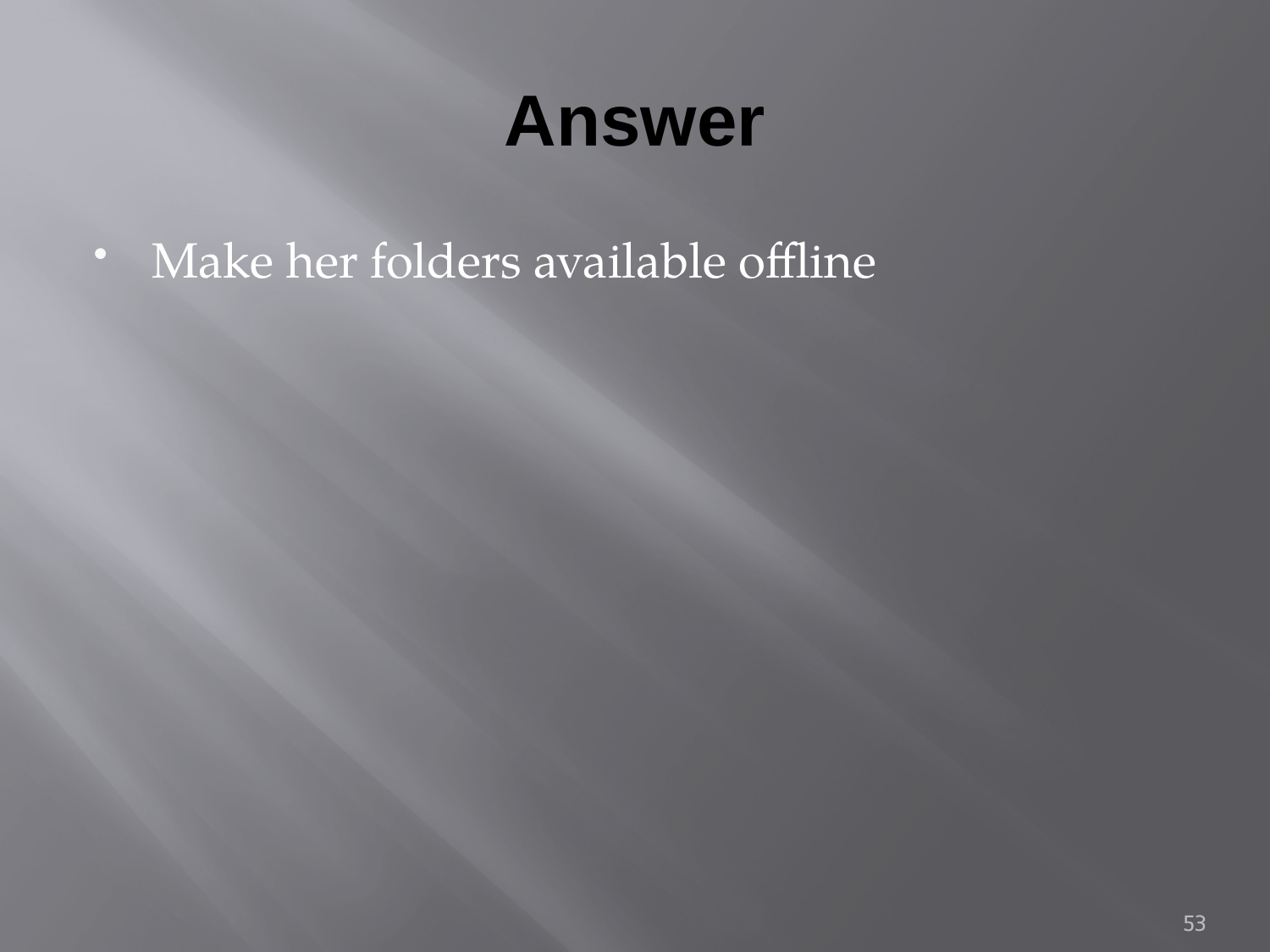

# Answer
Make her folders available offline
53